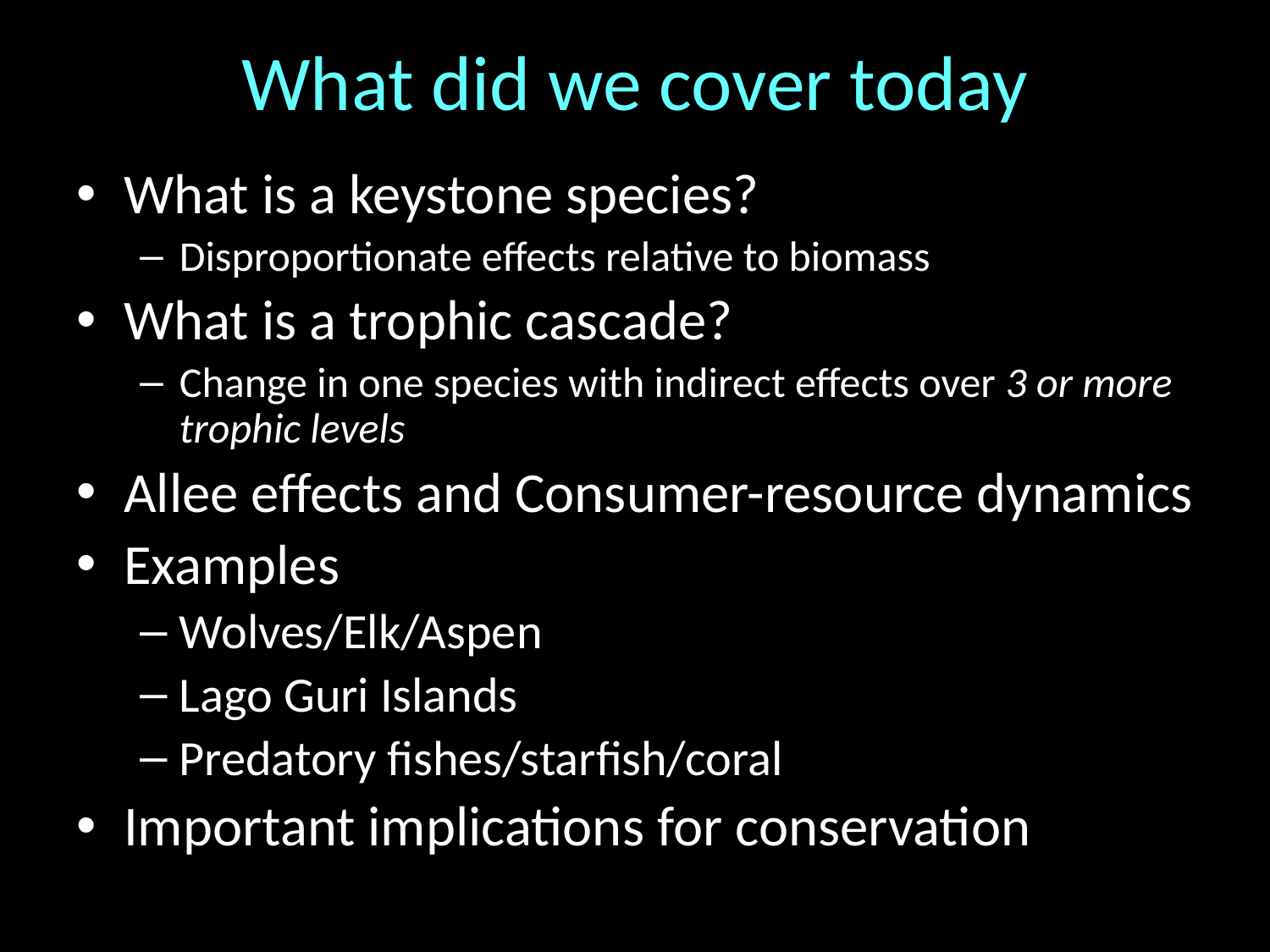

# What did we cover today
What is a keystone species?
Disproportionate effects relative to biomass
What is a trophic cascade?
Change in one species with indirect effects over 3 or more trophic levels
Allee effects and Consumer-resource dynamics
Examples
Wolves/Elk/Aspen
Lago Guri Islands
Predatory fishes/starfish/coral
Important implications for conservation